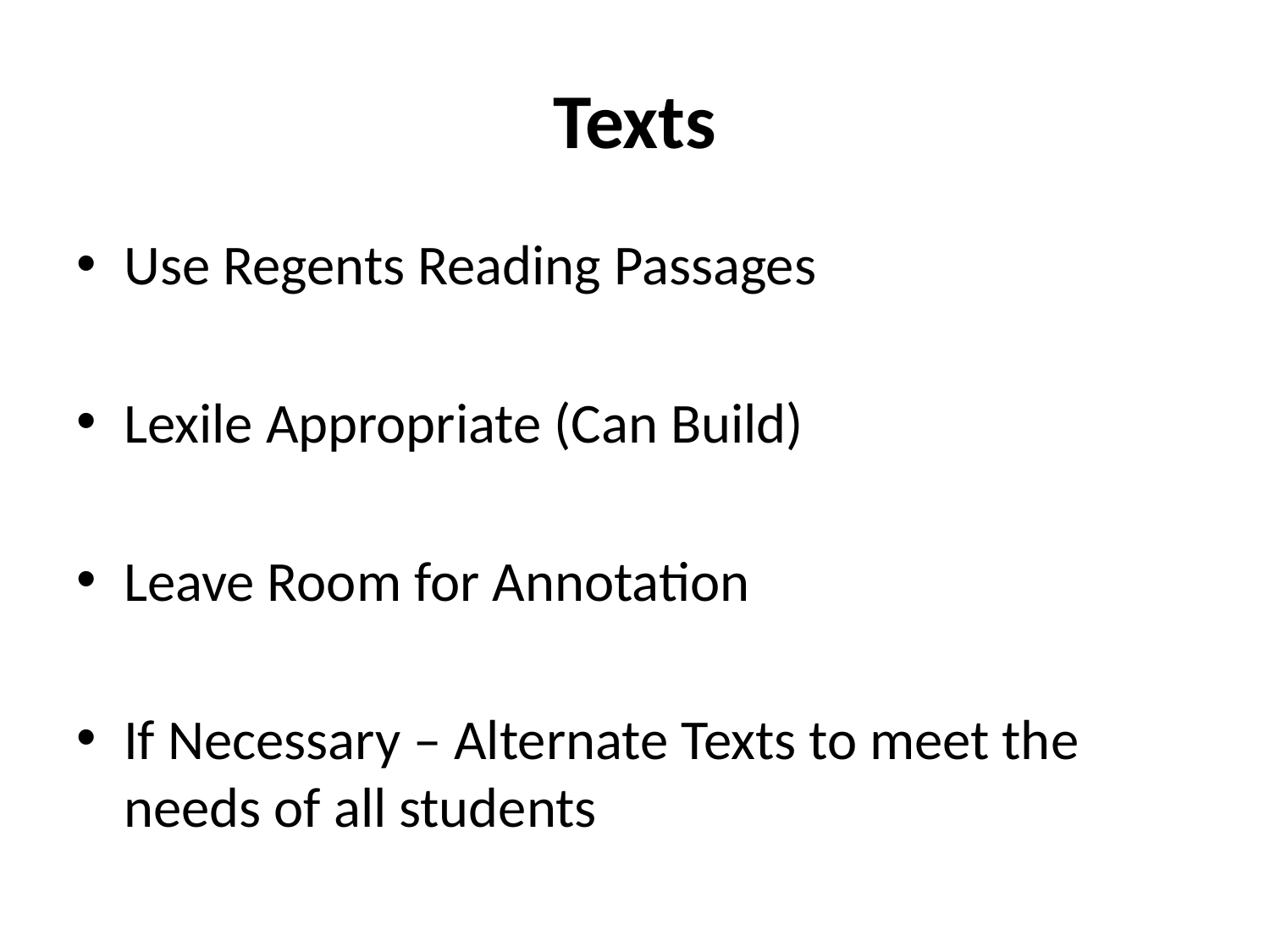

# Texts
Use Regents Reading Passages

Lexile Appropriate (Can Build)

Leave Room for Annotation

If Necessary – Alternate Texts to meet the needs of all students